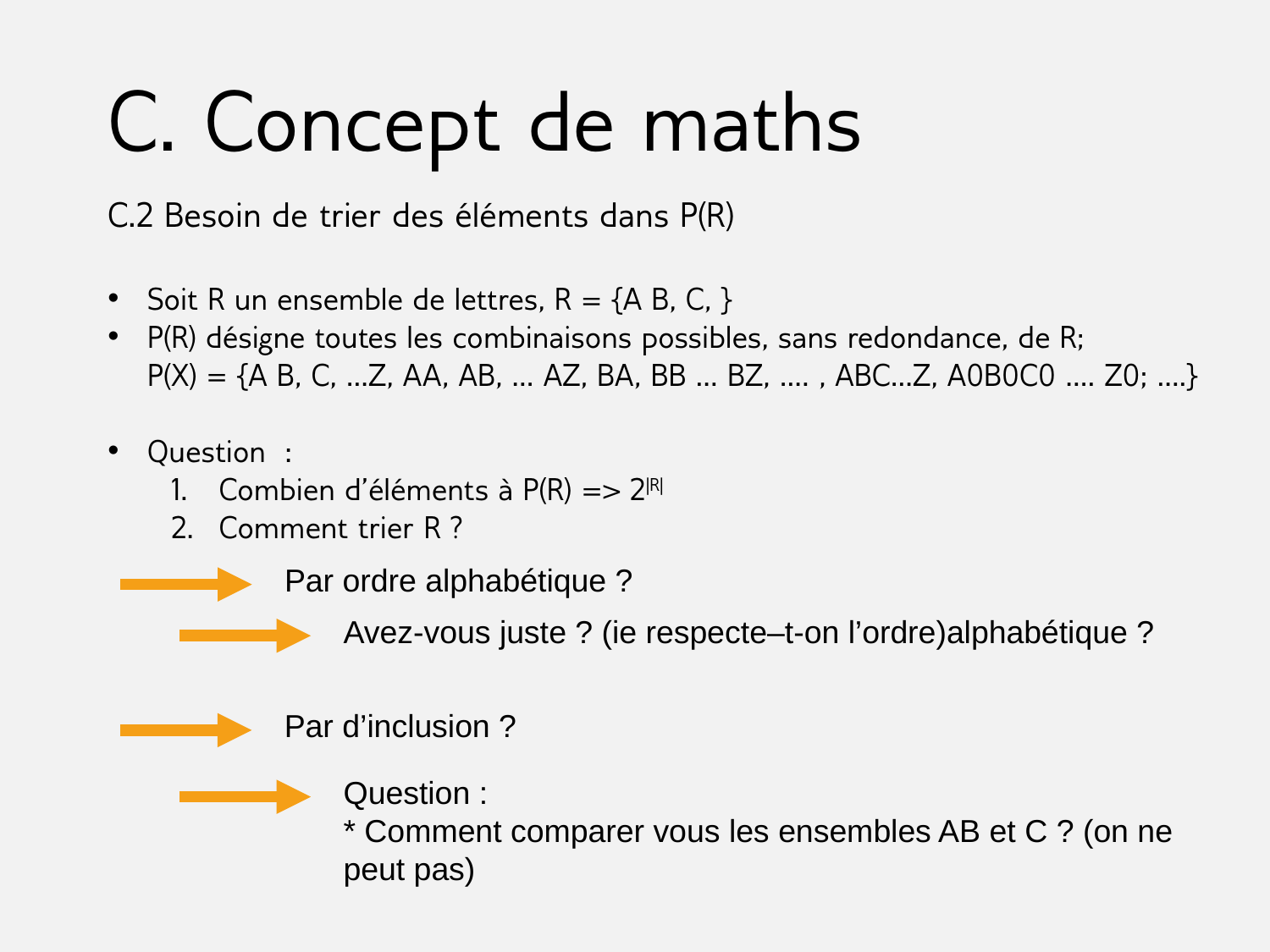

C. Concept de maths
C.2 Besoin de trier des éléments dans P(R)
Soit R un ensemble de lettres, R = {A B, C, }
P(R) désigne toutes les combinaisons possibles, sans redondance, de R;
P(X) = {A B, C, …Z, AA, AB, … AZ, BA, BB … BZ, …. , ABC…Z, A0B0C0 …. Z0; ….}

Question  :
Combien d’éléments à P(R) => 2|R|
Comment trier R ?
Par ordre alphabétique ?
Avez-vous juste ? (ie respecte–t-on l’ordre)alphabétique ?
Par d’inclusion ?
Question :
* Comment comparer vous les ensembles AB et C ? (on ne peut pas)